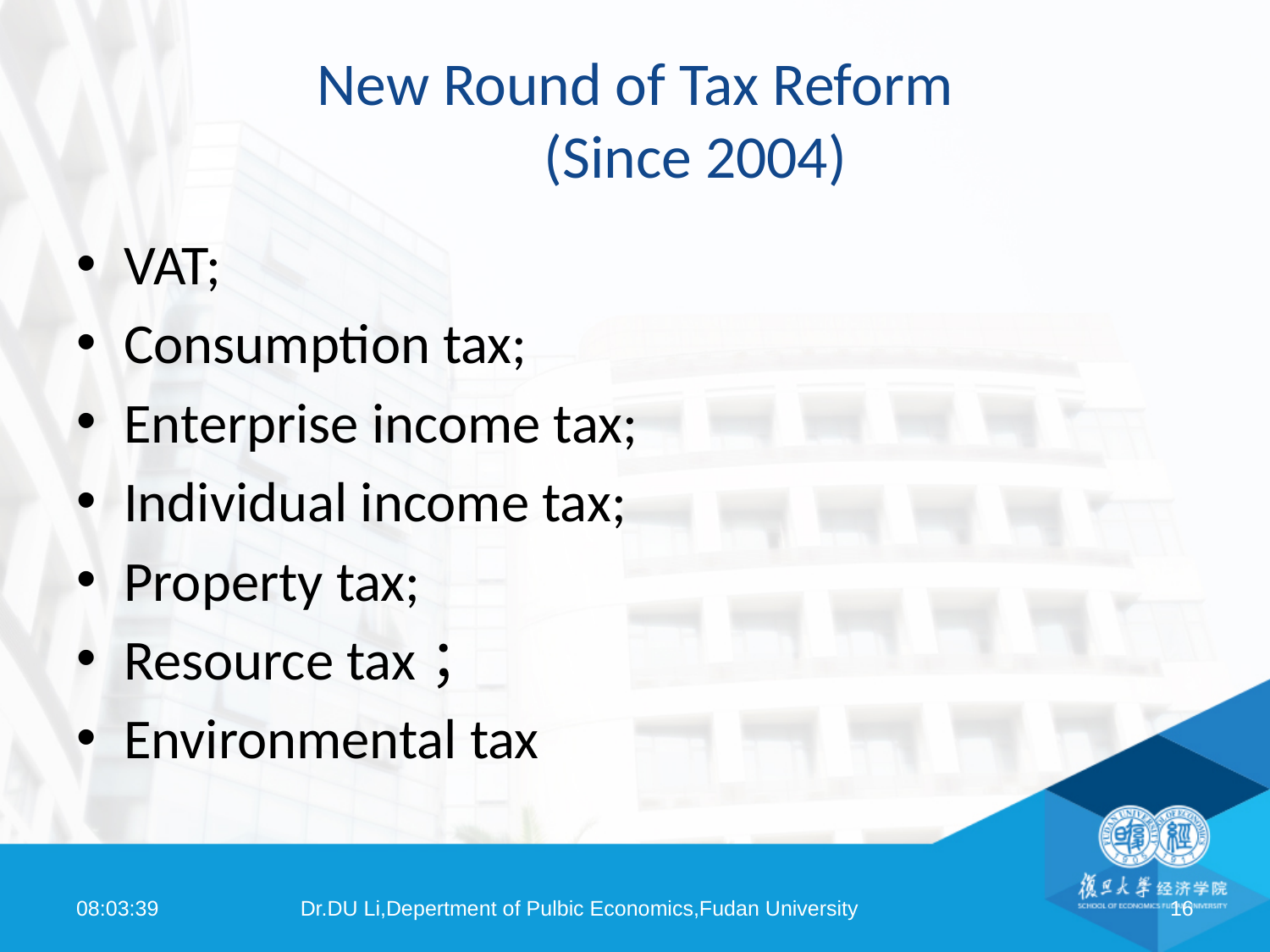

# New Round of Tax Reform (Since 2004)
VAT;
Consumption tax;
Enterprise income tax;
Individual income tax;
Property tax;
Resource tax；
Environmental tax
08:03:39
Dr.DU Li,Depertment of Pulbic Economics,Fudan University
16